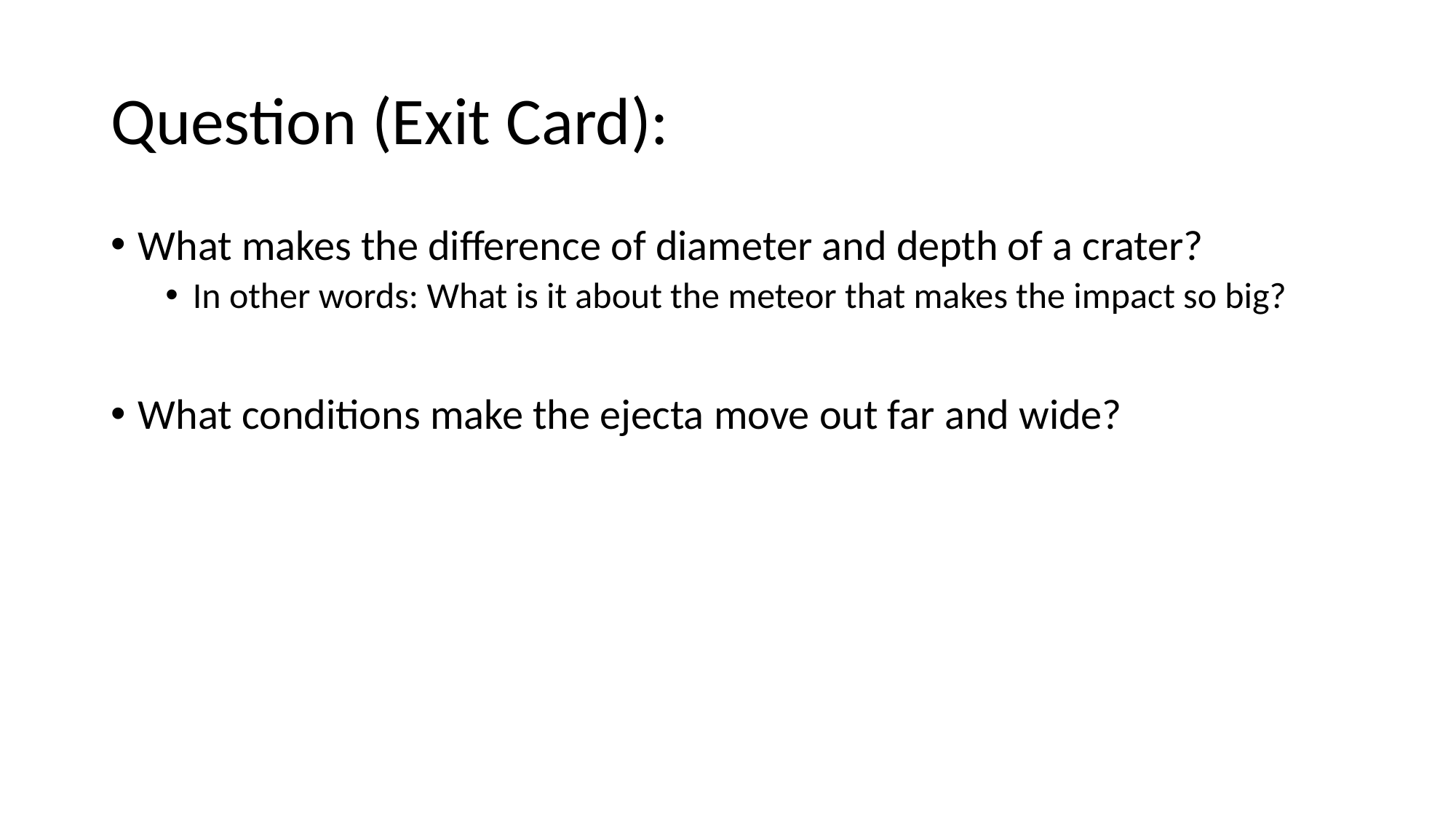

# Question (Exit Card):
What makes the difference of diameter and depth of a crater?
In other words: What is it about the meteor that makes the impact so big?

What conditions make the ejecta move out far and wide?